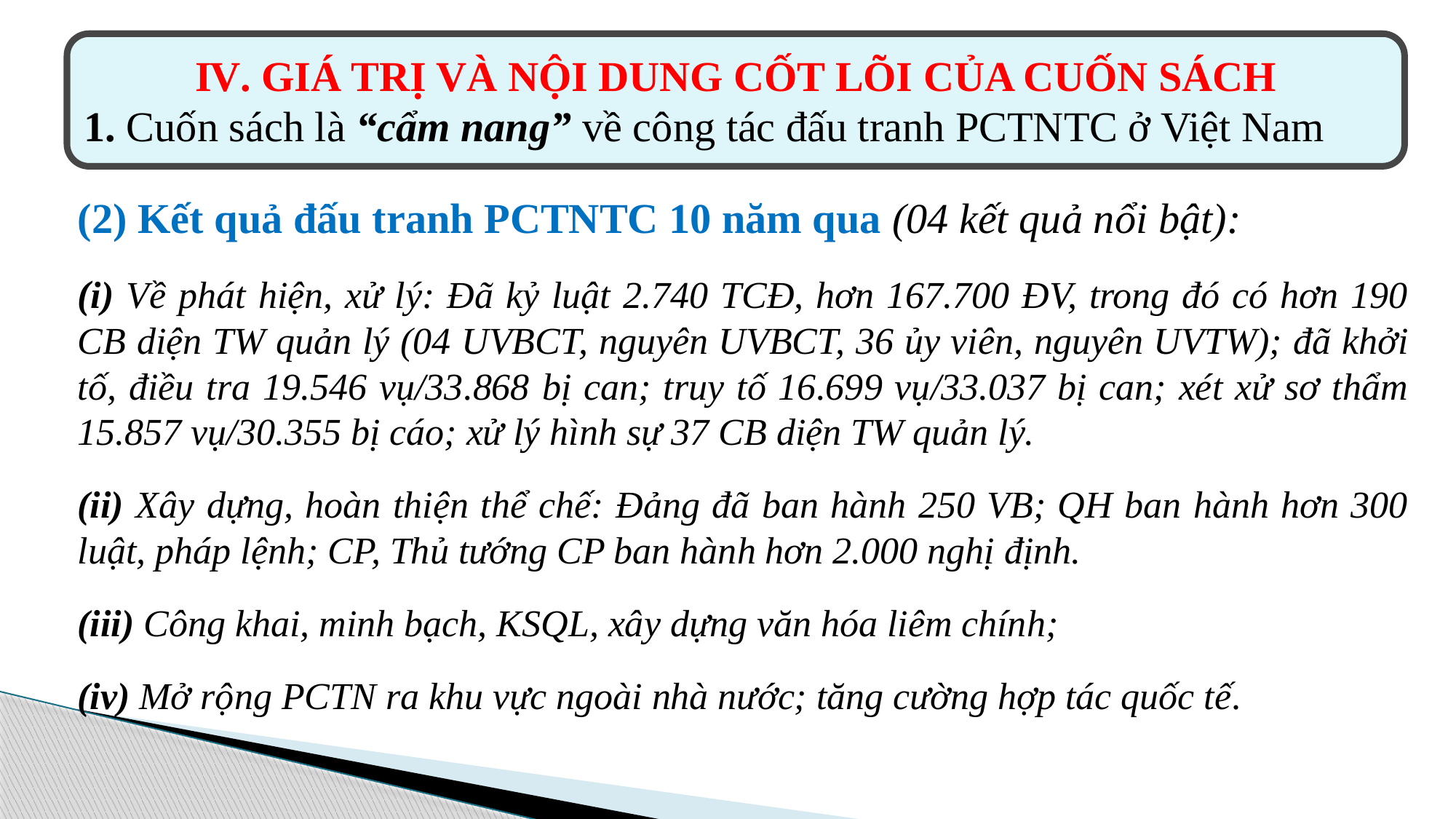

IV. GIÁ TRỊ VÀ NỘI DUNG CỐT LÕI CỦA CUỐN SÁCH
1. Cuốn sách là “cẩm nang” về công tác đấu tranh PCTNTC ở Việt Nam
(2) Kết quả đấu tranh PCTNTC 10 năm qua (04 kết quả nổi bật):
(i) Về phát hiện, xử lý: Đã kỷ luật 2.740 TCĐ, hơn 167.700 ĐV, trong đó có hơn 190 CB diện TW quản lý (04 UVBCT, nguyên UVBCT, 36 ủy viên, nguyên UVTW); đã khởi tố, điều tra 19.546 vụ/33.868 bị can; truy tố 16.699 vụ/33.037 bị can; xét xử sơ thẩm 15.857 vụ/30.355 bị cáo; xử lý hình sự 37 CB diện TW quản lý.
(ii) Xây dựng, hoàn thiện thể chế: Đảng đã ban hành 250 VB; QH ban hành hơn 300 luật, pháp lệnh; CP, Thủ tướng CP ban hành hơn 2.000 nghị định.
(iii) Công khai, minh bạch, KSQL, xây dựng văn hóa liêm chính;
(iv) Mở rộng PCTN ra khu vực ngoài nhà nước; tăng cường hợp tác quốc tế.